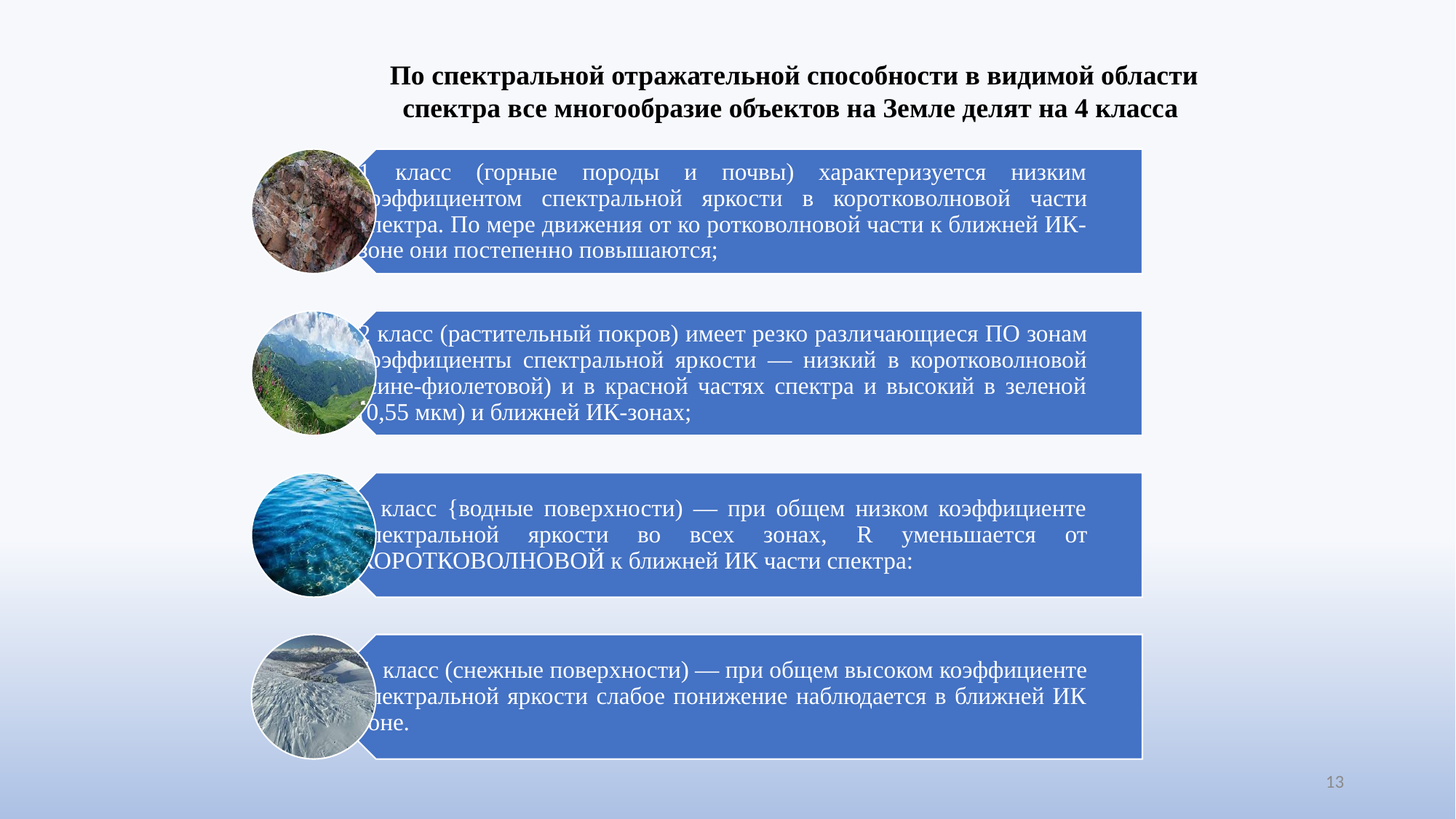

По спектральной отражательной способности в видимой области спектра все многообразие объектов на Земле делят на 4 класса
1 класс (горные породы и почвы) характеризуется низким коэффициентом спектральной яркости в корот­коволновой части спектра. По мере движения от ко ротковолновой части к ближней ИК-зоне они постепен­но повышаются;
2 класс (растительный покров) имеет резко разли­чающиеся ПО зонам коэффициенты спектральной яр­кости — низкий в коротковолновой (сине-фиолетовой) и в красной частях спектра и высокий в зеленой (0,55 мкм) и ближней ИК-зонах;
3 класс {водные поверхности) — при общем низком коэффициенте спектральной яркости во всех зонах, R уменьшается от КОРОТКОВОЛНОВОЙ к ближней ИК части спектра:
4  класс (снежные поверхности) — при общем вы­соком коэффициенте спектральной яркости слабое понижение наблюдается в ближней ИК зоне.
13